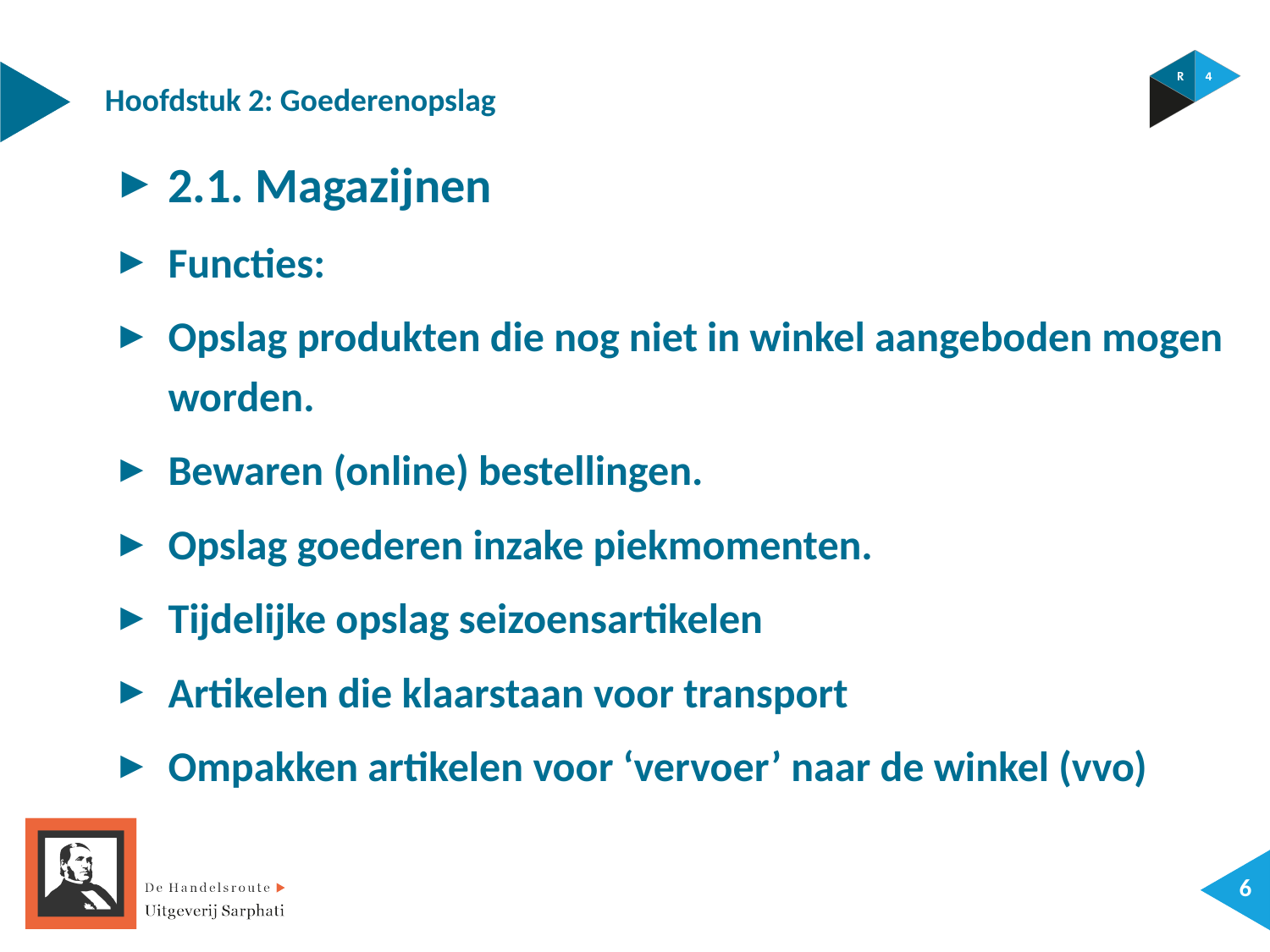

Hoofdstuk 2: Goederenopslag
2.1. Magazijnen
Functies:
Opslag produkten die nog niet in winkel aangeboden mogen worden.
Bewaren (online) bestellingen.
Opslag goederen inzake piekmomenten.
Tijdelijke opslag seizoensartikelen
Artikelen die klaarstaan voor transport
Ompakken artikelen voor ‘vervoer’ naar de winkel (vvo)

6